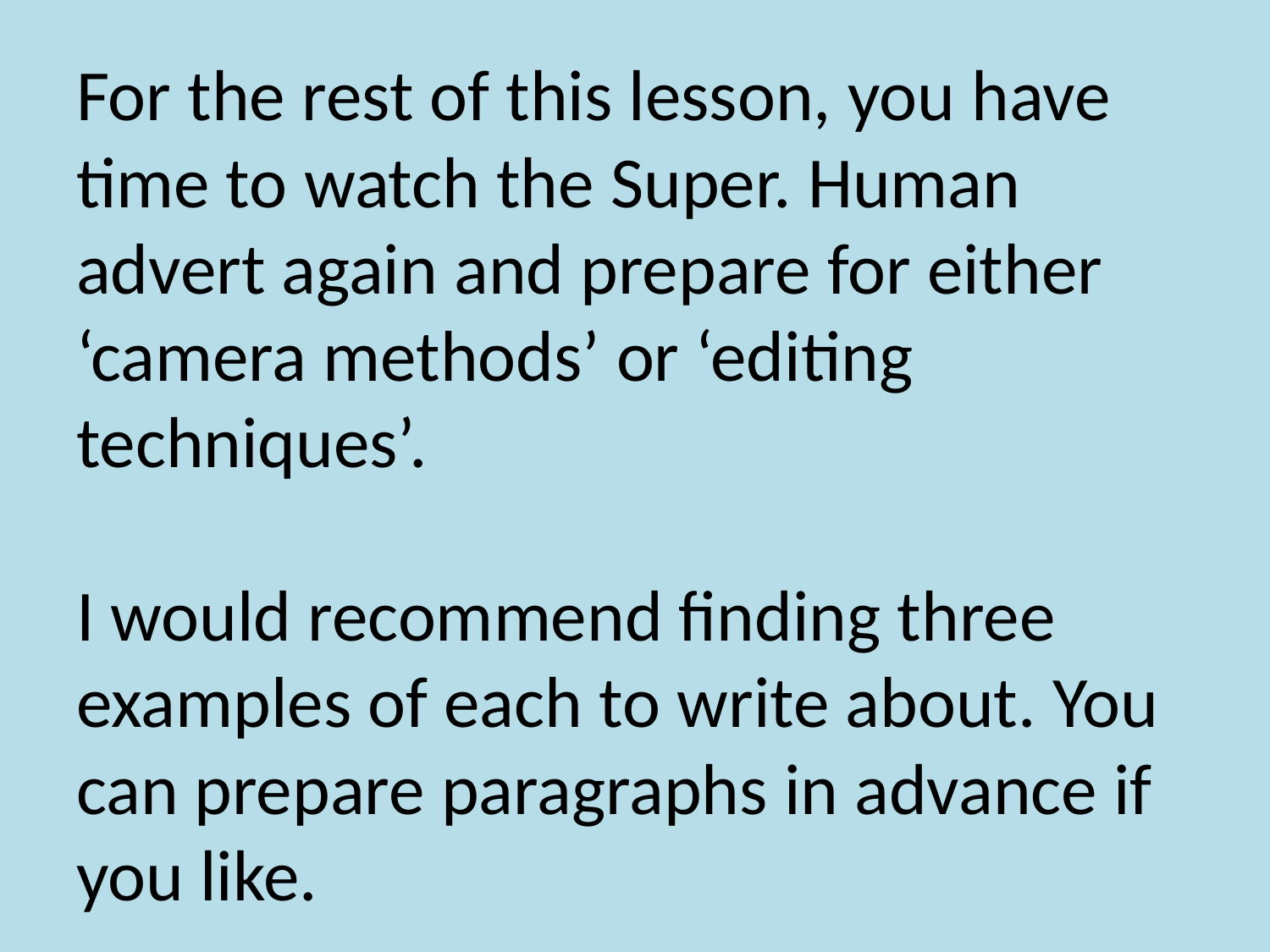

# For the rest of this lesson, you have time to watch the Super. Human advert again and prepare for either ‘camera methods’ or ‘editing techniques’. I would recommend finding three examples of each to write about. You can prepare paragraphs in advance if you like.